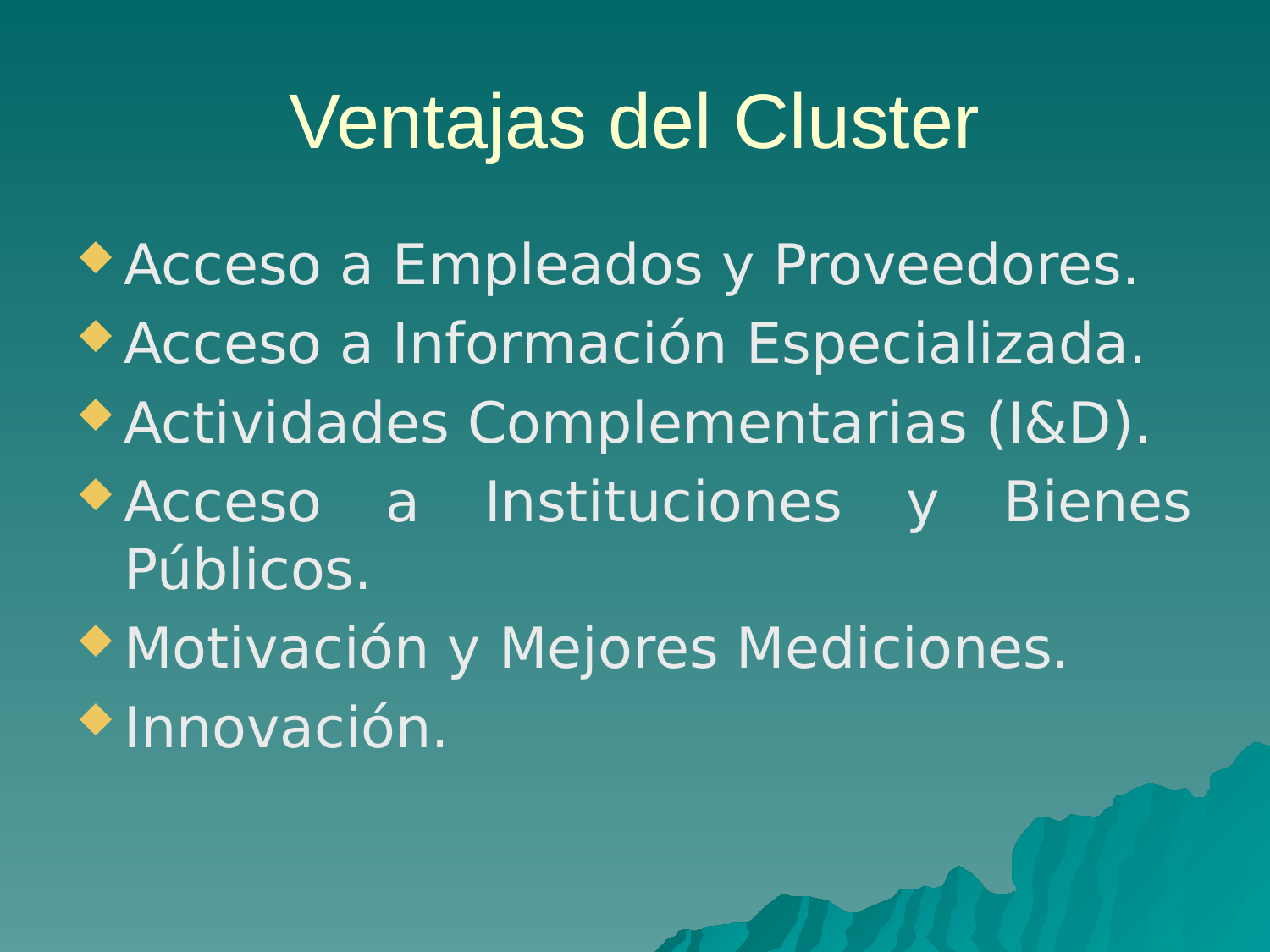

# Ventajas del Cluster
Acceso a Empleados y Proveedores.
Acceso a Información Especializada.
Actividades Complementarias (I&D).
Acceso a Instituciones y Bienes Públicos.
Motivación y Mejores Mediciones.
Innovación.